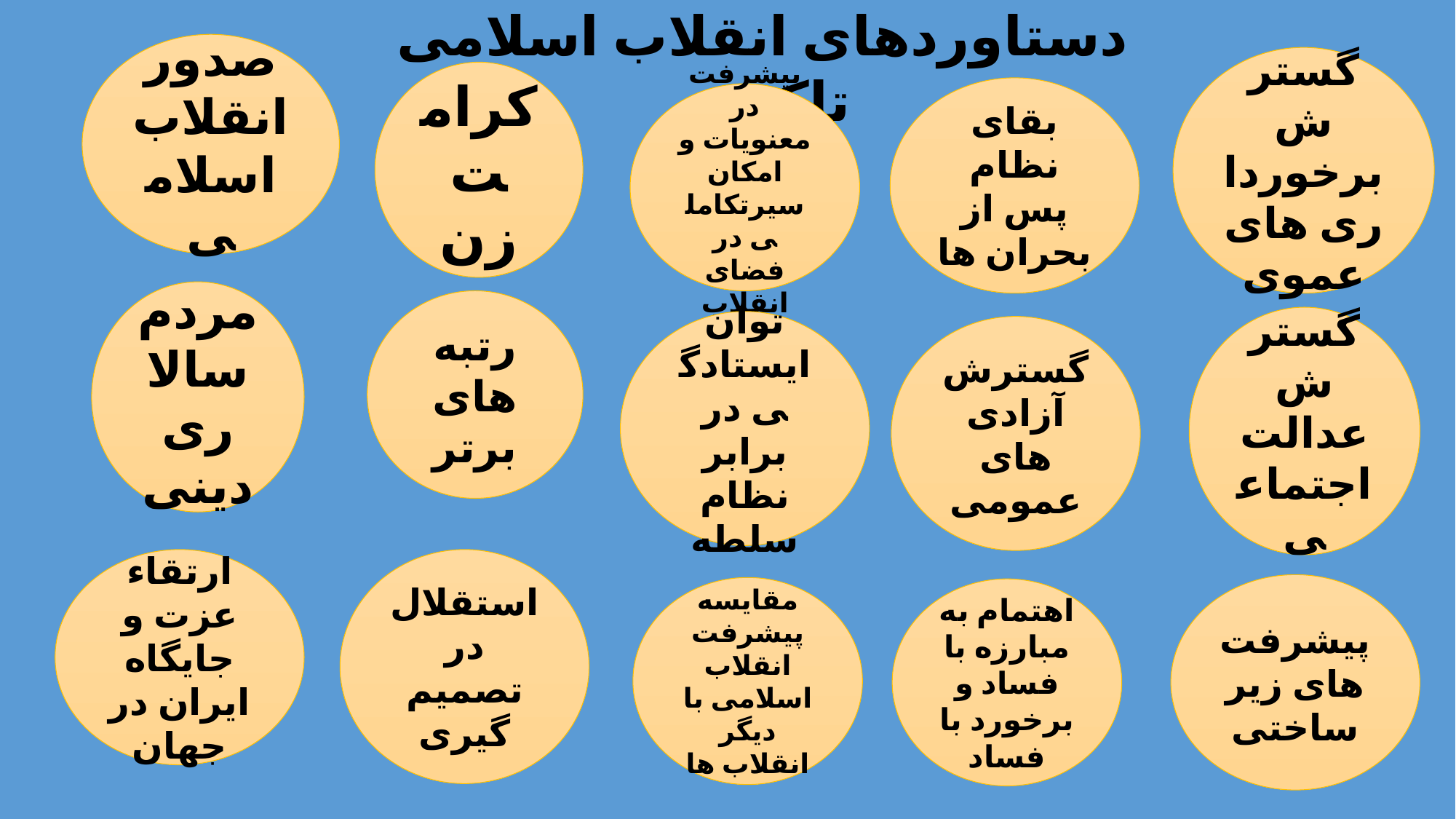

دستاوردهای انقلاب اسلامی تاکنون
صدور انقلاب اسلامی
گسترش برخورداری های عموی
کرامت زن
بقای نظام پس از بحران ها
پیشرفت در معنویات و امکان سیرتکاملی در فضای انقلاب
مردم سالاری دینی
رتبه های برتر
گسترش عدالت اجتماعی
توان ایستادگی در برابر نظام سلطه
گسترش آزادی های عمومی
ارتقاء عزت و جایگاه ایران در جهان
استقلال در تصمیم گیری
پیشرفت های زیر ساختی
مقایسه پیشرفت انقلاب اسلامی با دیگر انقلاب ها
اهتمام به مبارزه با فساد و برخورد با فساد